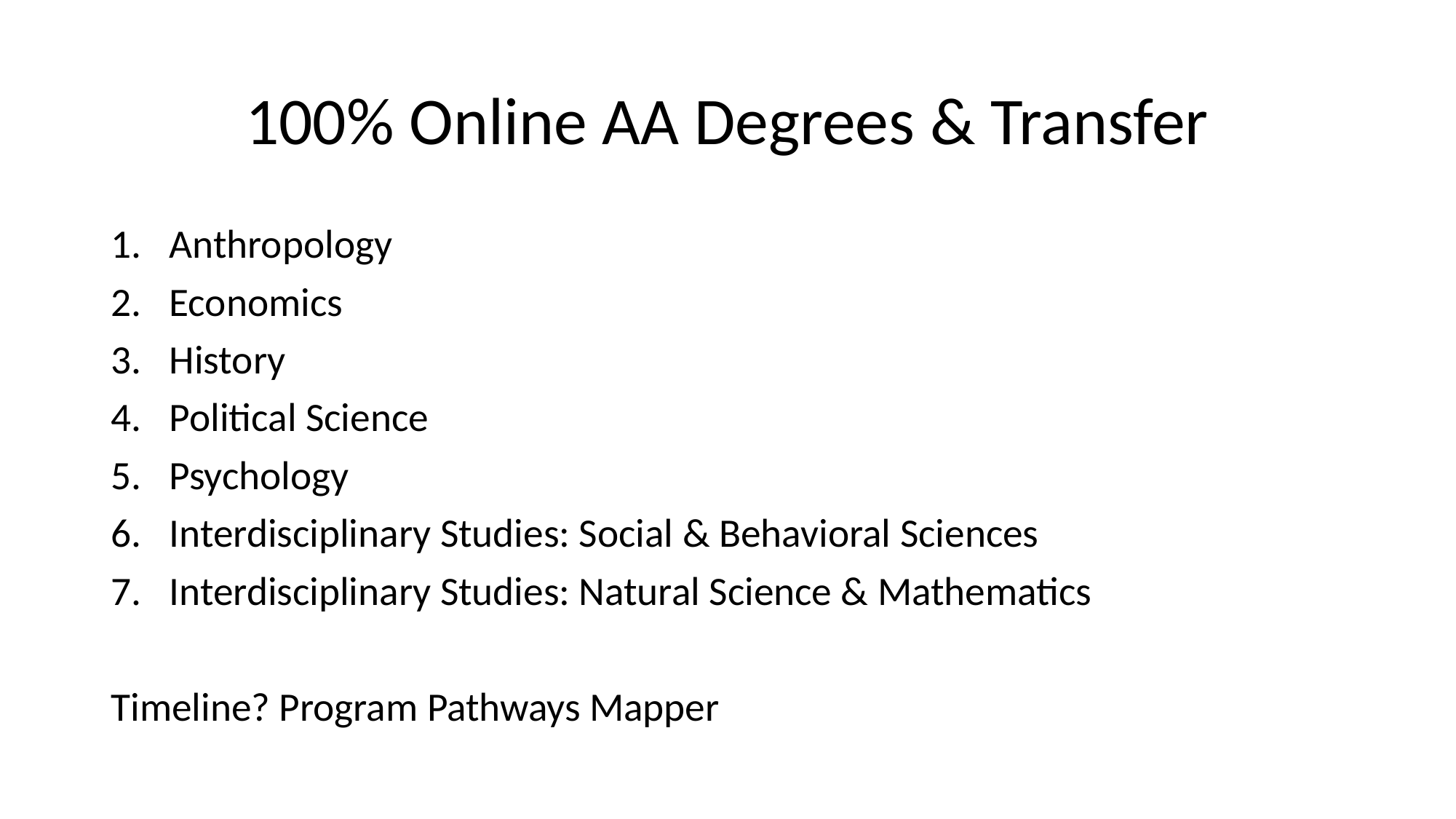

# 100% Online AA Degrees & Transfer
Anthropology
Economics
History
Political Science
Psychology
Interdisciplinary Studies: Social & Behavioral Sciences
Interdisciplinary Studies: Natural Science & Mathematics

Timeline? Program Pathways Mapper